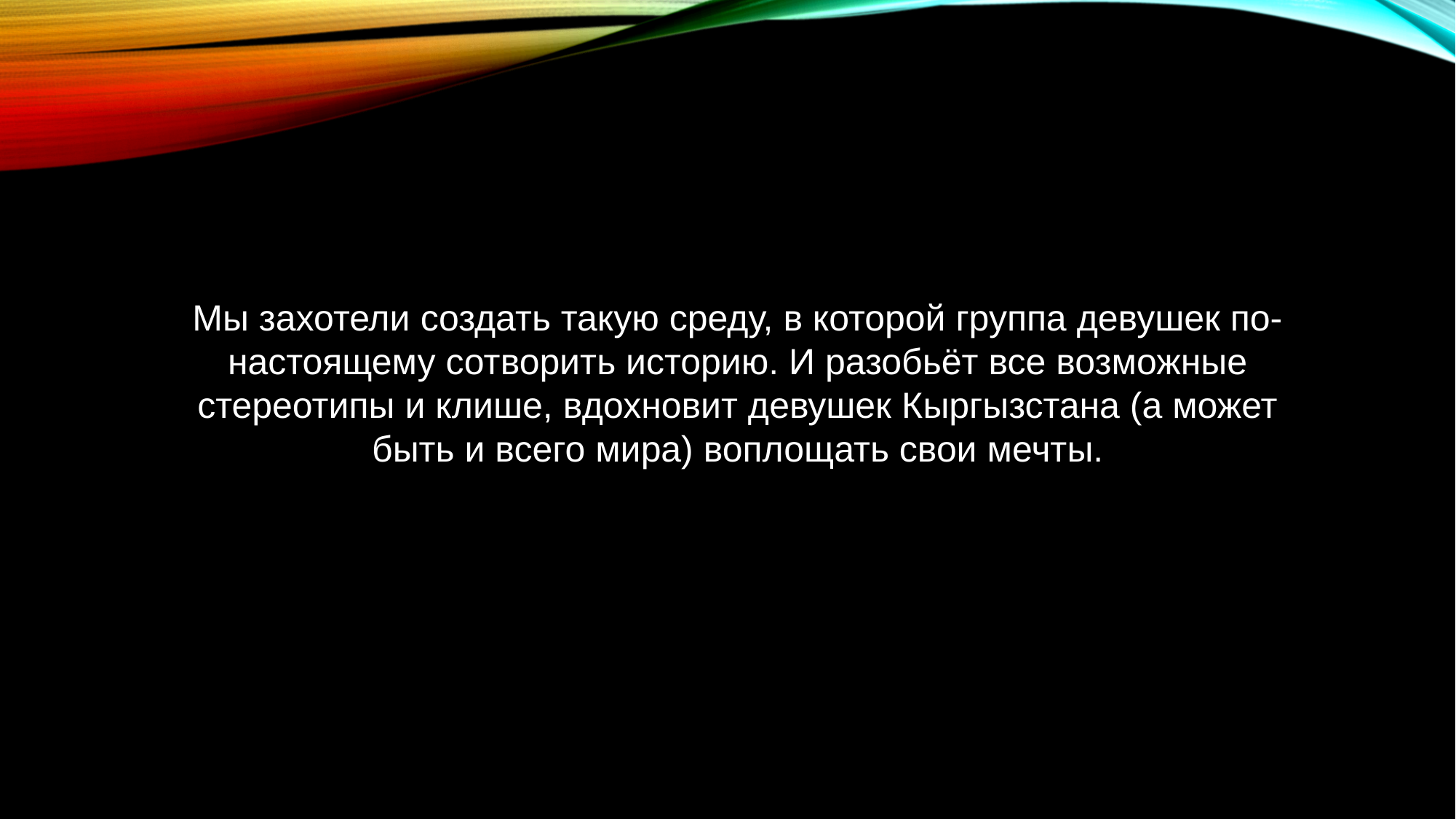

Мы захотели создать такую среду, в которой группа девушек по-настоящему сотворить историю. И разобьёт все возможные стереотипы и клише, вдохновит девушек Кыргызстана (а может быть и всего мира) воплощать свои мечты.